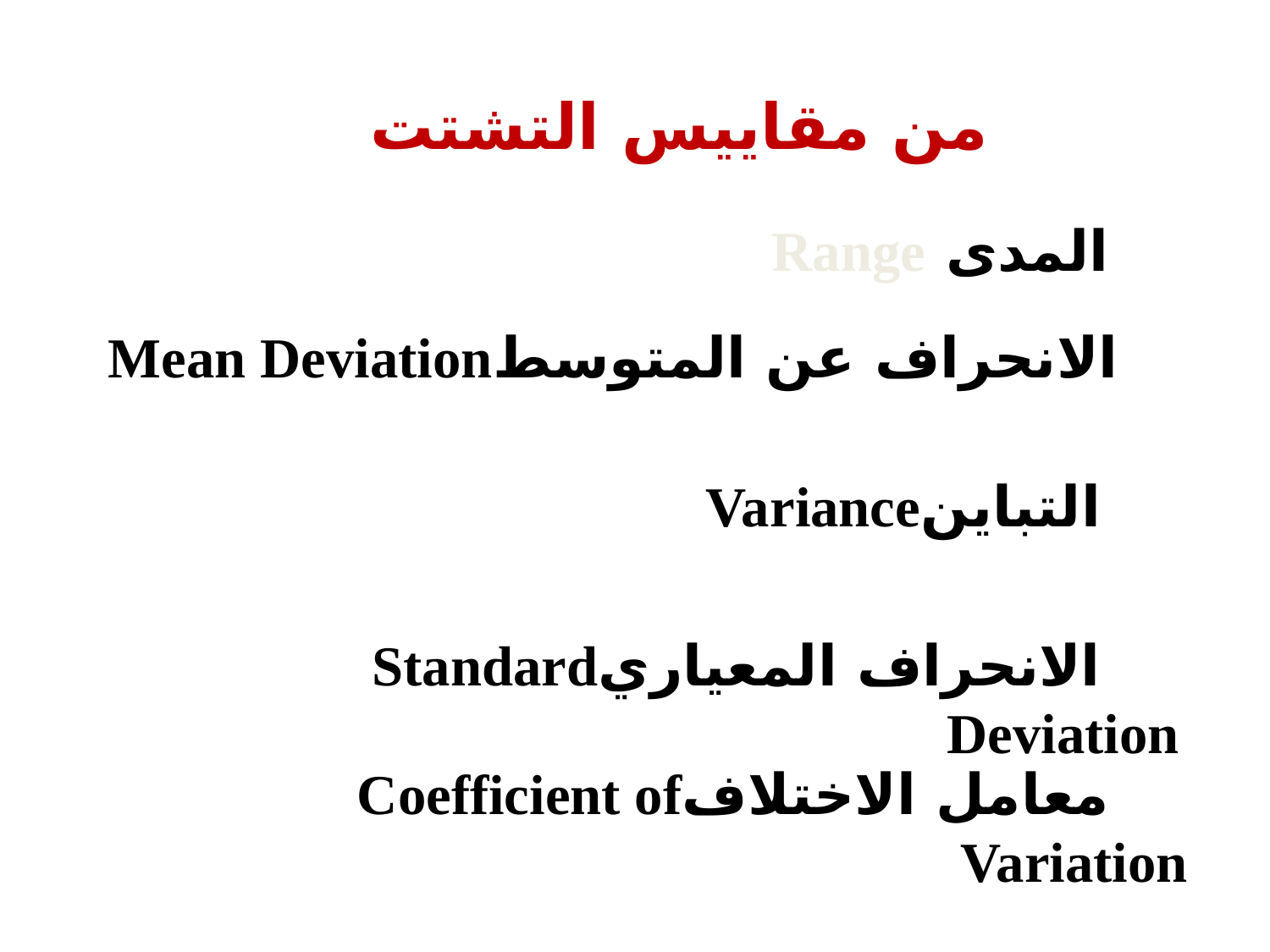

من مقاييس التشتت
المدى Range
الانحراف عن المتوسطMean Deviation
    التباينVariance
    الانحراف المعياريStandard Deviation
    معامل الاختلافCoefficient of Variation